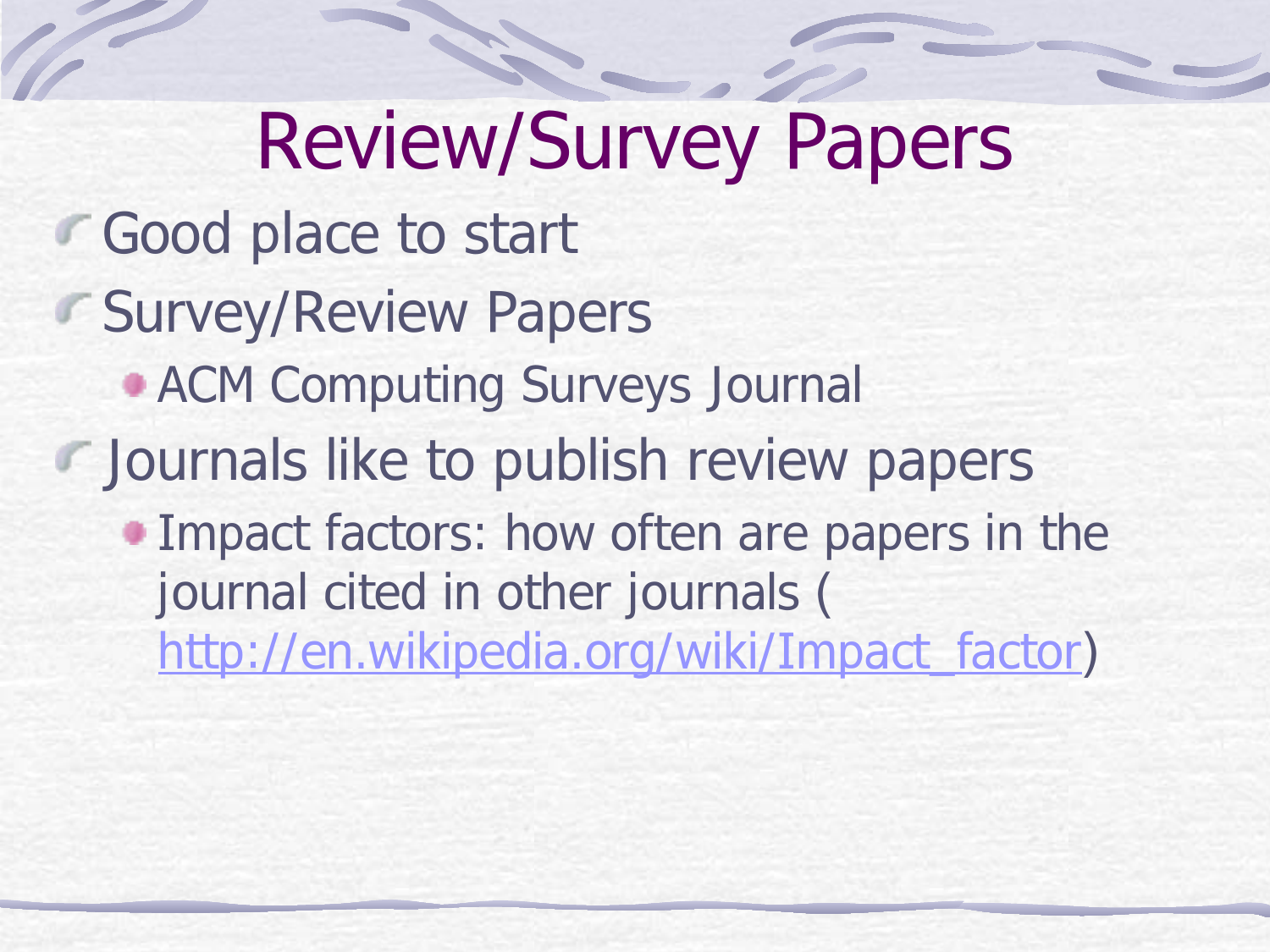

# Review/Survey Papers
Good place to start
Survey/Review Papers
ACM Computing Surveys Journal
Journals like to publish review papers
Impact factors: how often are papers in the journal cited in other journals (http://en.wikipedia.org/wiki/Impact_factor)